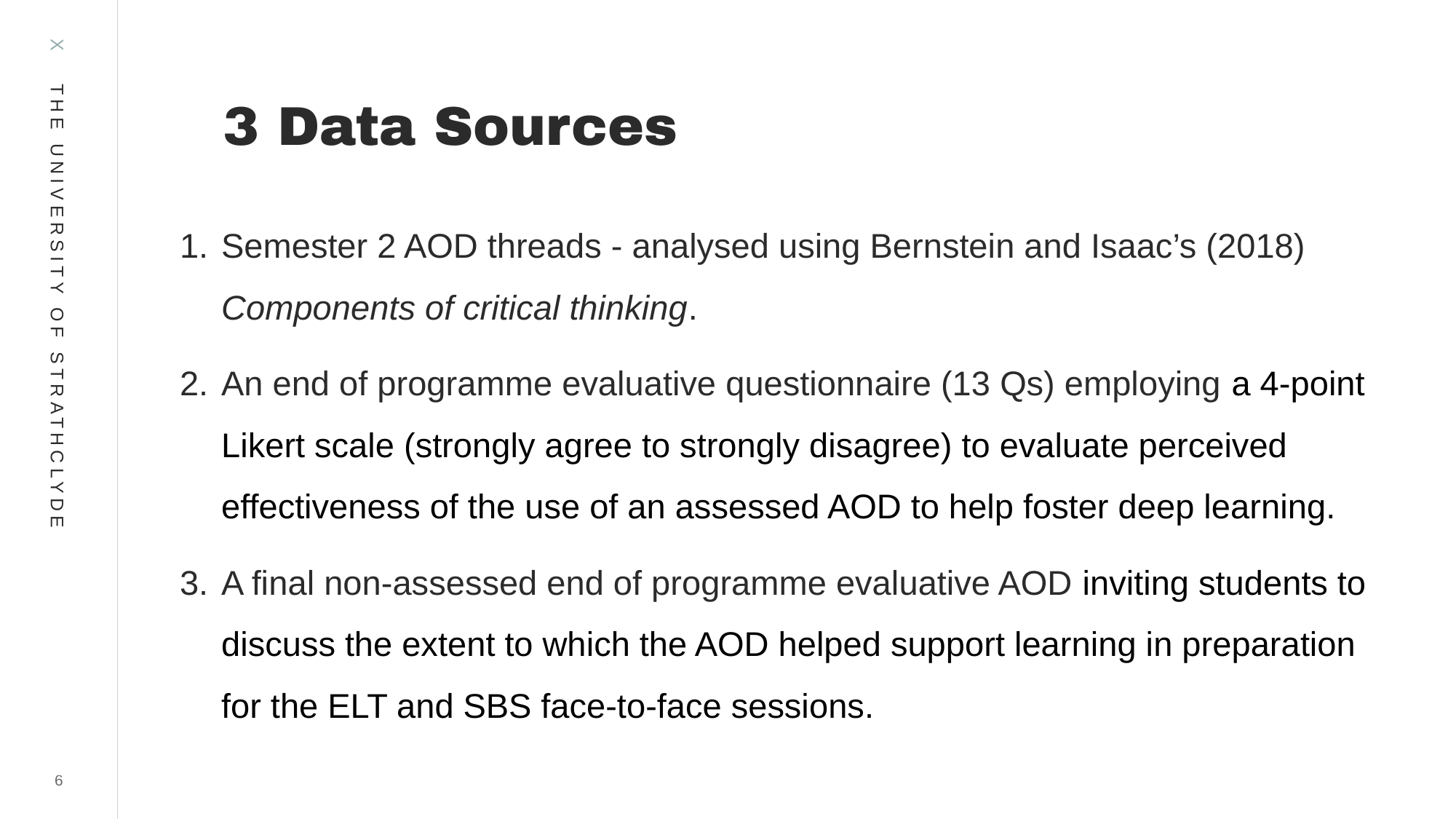

# 3 Data Sources
Semester 2 AOD threads - analysed using Bernstein and Isaac’s (2018) Components of critical thinking.
An end of programme evaluative questionnaire (13 Qs) employing a 4-point Likert scale (strongly agree to strongly disagree) to evaluate perceived effectiveness of the use of an assessed AOD to help foster deep learning.
A final non-assessed end of programme evaluative AOD inviting students to discuss the extent to which the AOD helped support learning in preparation for the ELT and SBS face-to-face sessions.

6